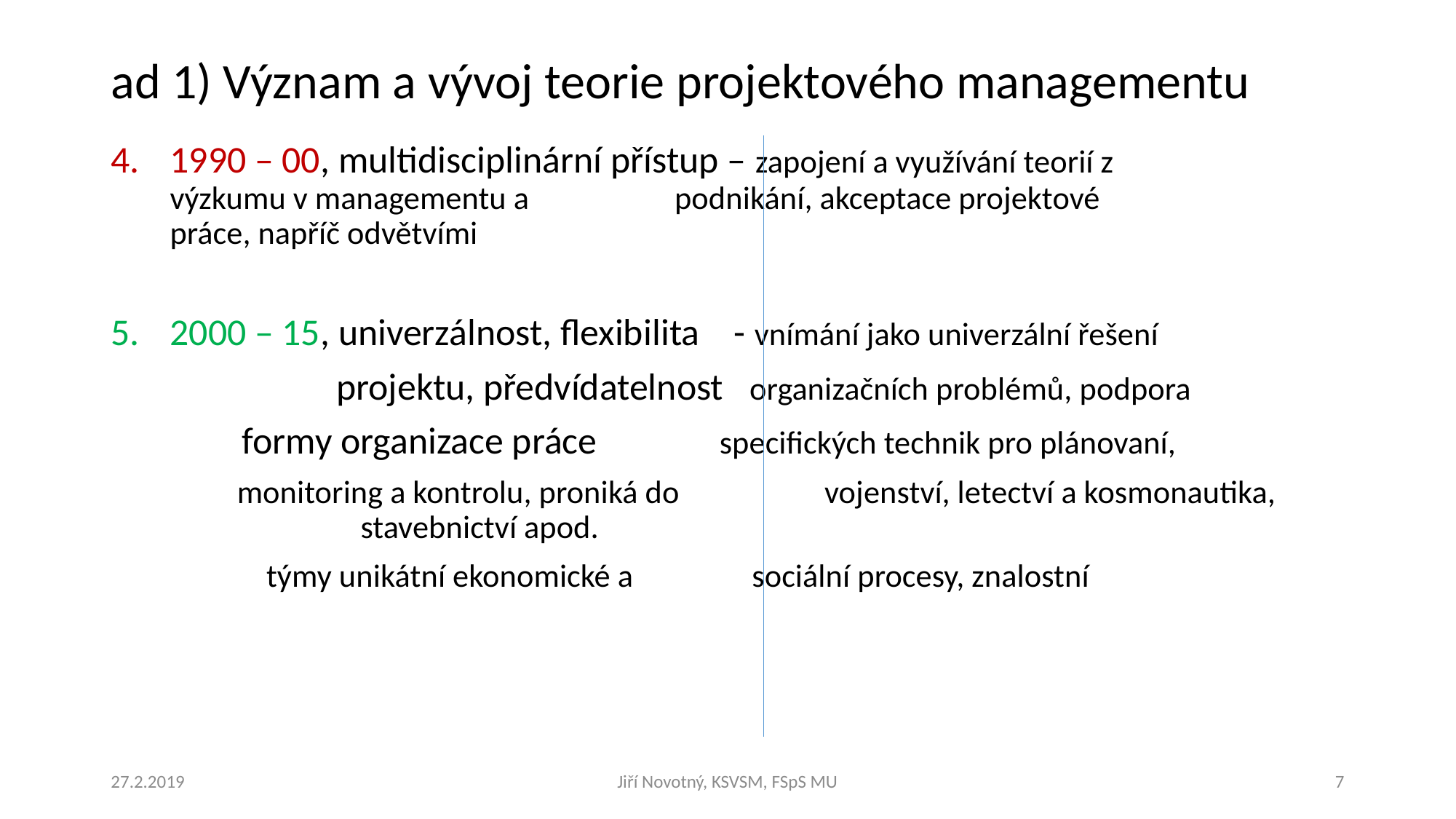

# ad 1) Význam a vývoj teorie projektového managementu
1990 – 00, multidisciplinární přístup – zapojení a využívání teorií z 							                výzkumu v managementu a 							                podnikání, akceptace projektové 						                 práce, napříč odvětvími

2000 – 15, univerzálnost, flexibilita    - vnímání jako univerzální řešení
	               projektu, předvídatelnost   organizačních problémů, podpora
		    formy organizace práce	   specifických technik pro plánovaní,
						    monitoring a kontrolu, proniká do 						                  vojenství, letectví a kosmonautika, 						                     stavebnictví apod.
						        týmy unikátní ekonomické a 							        sociální procesy, znalostní
27.2.2019
Jiří Novotný, KSVSM, FSpS MU
7